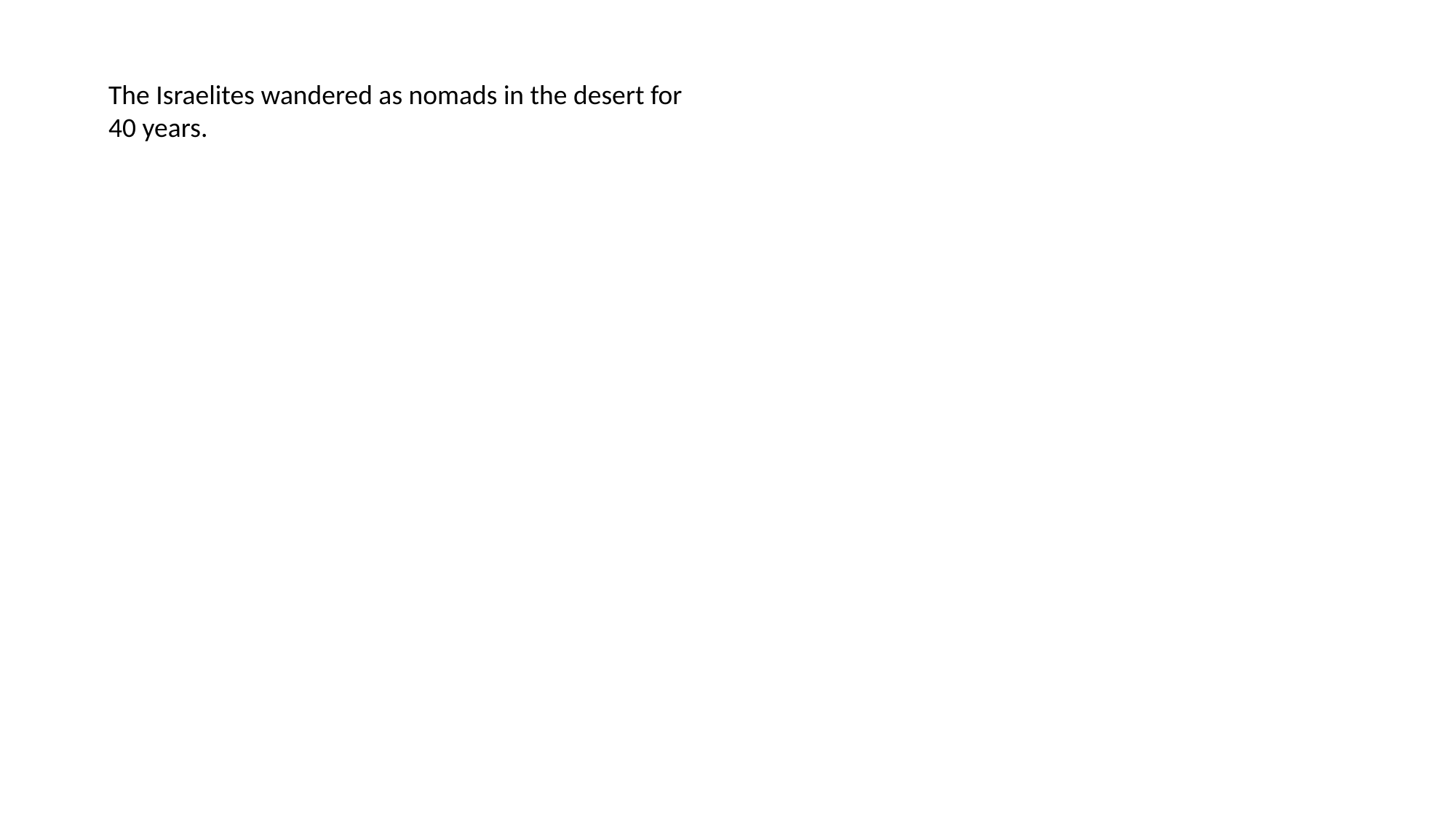

1 Samuel
The Israelites wandered as nomads in the desert for 40 years.